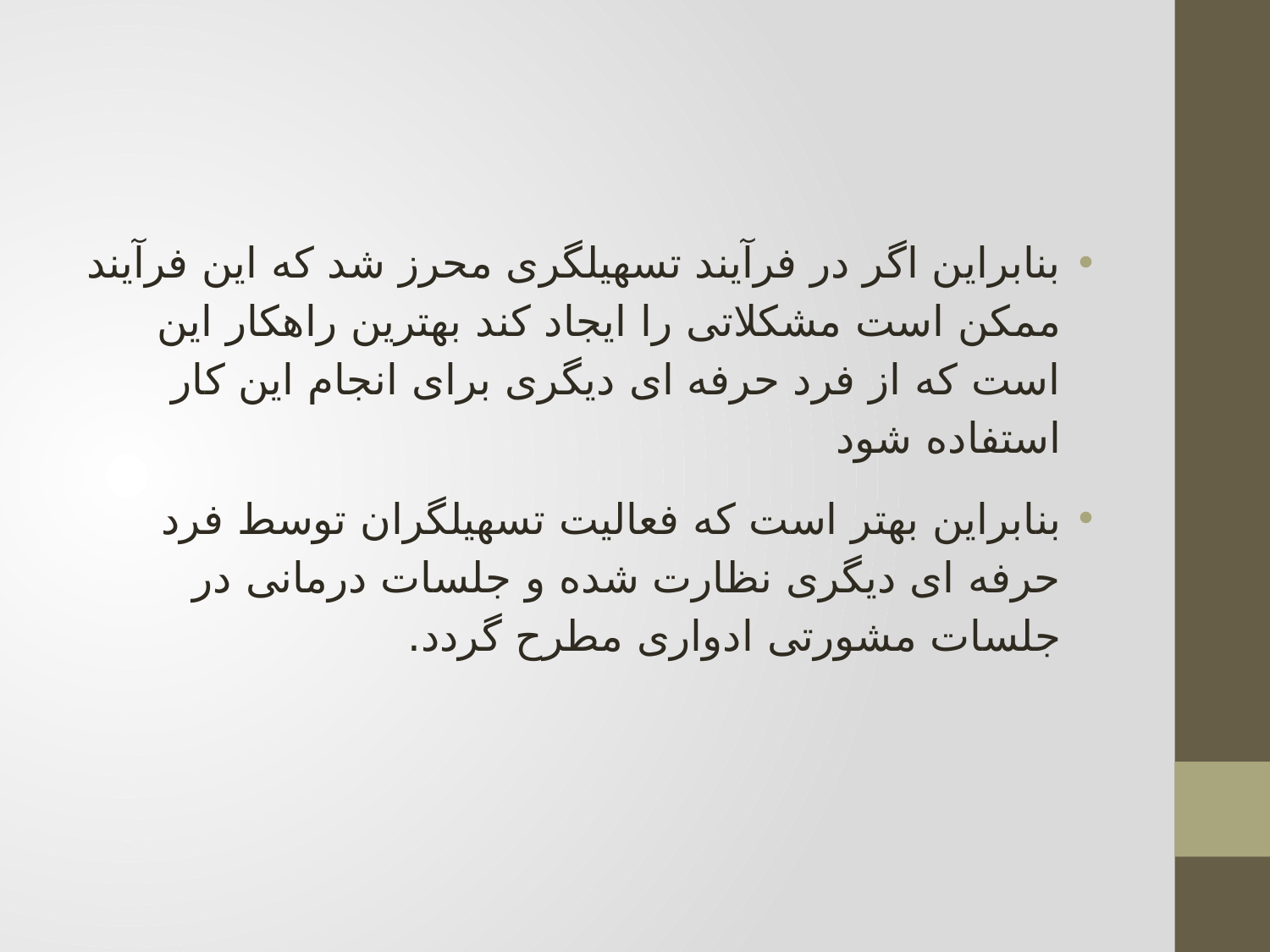

#
بنابراین اگر در فرآیند تسهیلگری محرز شد که این فرآیند ممکن است مشکلاتی را ایجاد کند بهترین راهکار این است که از فرد حرفه ای دیگری برای انجام این کار استفاده شود
بنابراین بهتر است که فعالیت تسهیلگران توسط فرد حرفه ای دیگری نظارت شده و جلسات درمانی در جلسات مشورتی ادواری مطرح گردد.